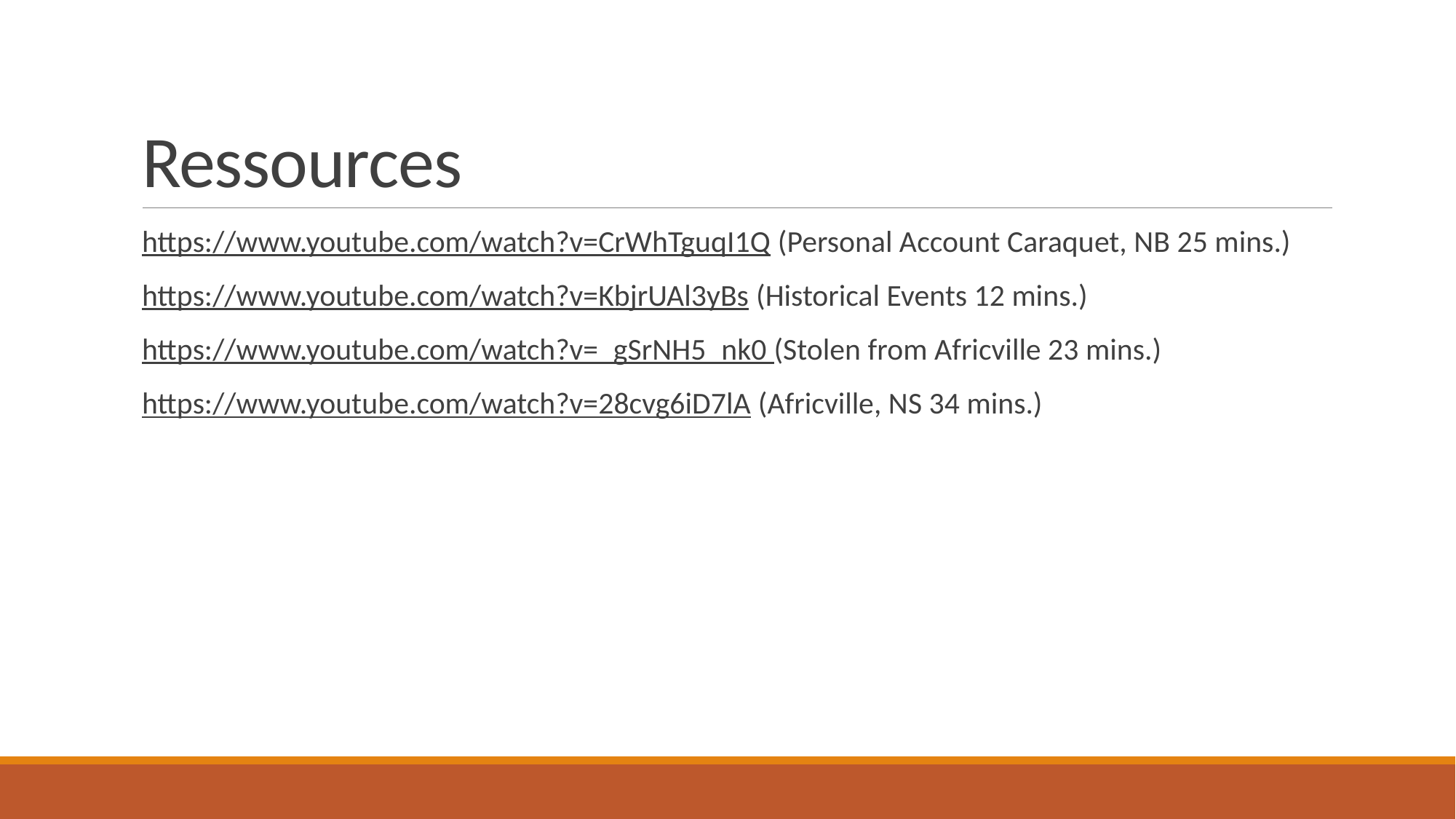

# Ressources
https://www.youtube.com/watch?v=CrWhTguqI1Q (Personal Account Caraquet, NB 25 mins.)
https://www.youtube.com/watch?v=KbjrUAl3yBs (Historical Events 12 mins.)
https://www.youtube.com/watch?v=_gSrNH5_nk0 (Stolen from Africville 23 mins.)
https://www.youtube.com/watch?v=28cvg6iD7lA (Africville, NS 34 mins.)